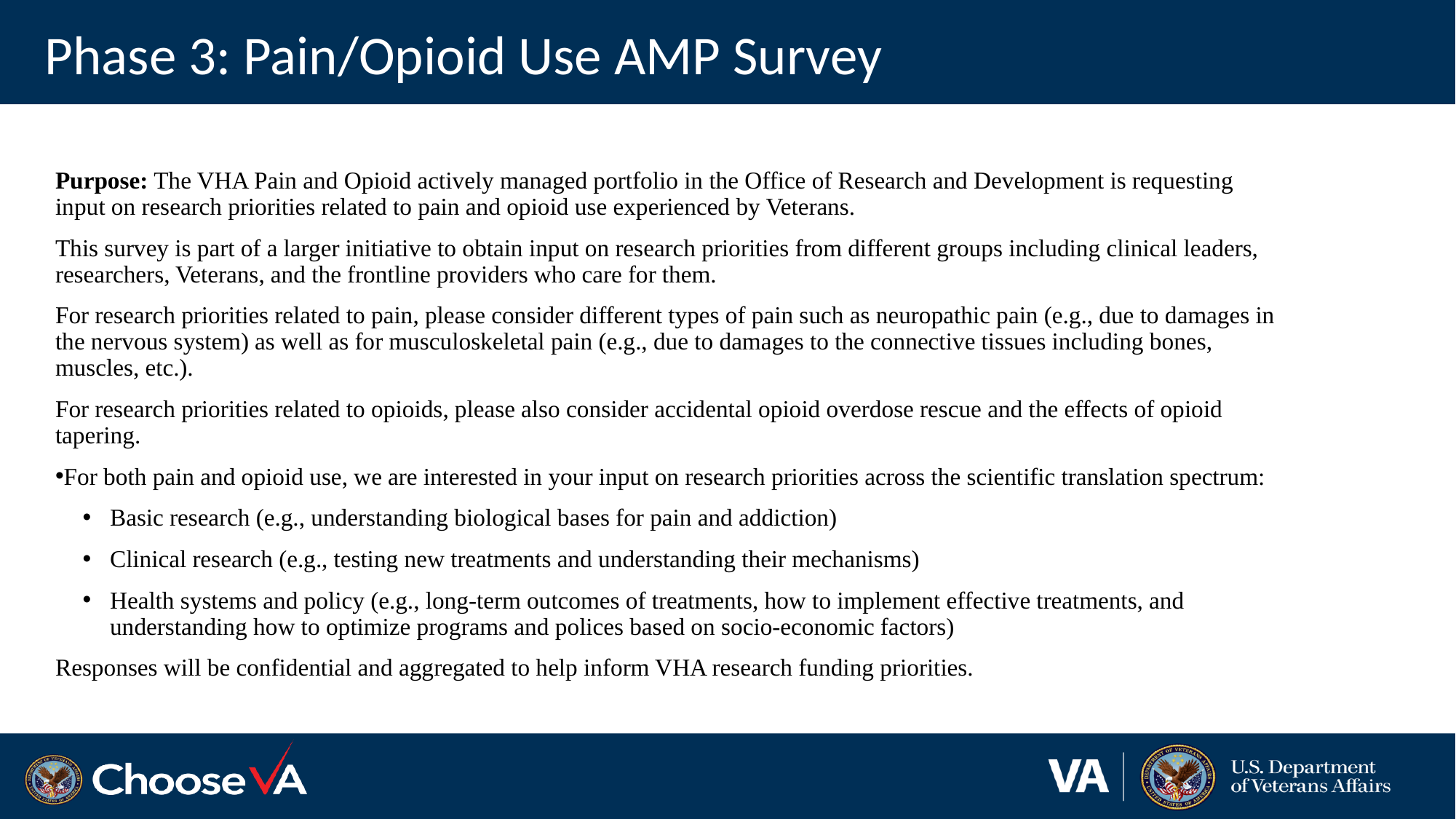

# Phase 3: Pain/Opioid Use AMP Survey
Purpose: The VHA Pain and Opioid actively managed portfolio in the Office of Research and Development is requesting input on research priorities related to pain and opioid use experienced by Veterans.
This survey is part of a larger initiative to obtain input on research priorities from different groups including clinical leaders, researchers, Veterans, and the frontline providers who care for them.
For research priorities related to pain, please consider different types of pain such as neuropathic pain (e.g., due to damages in the nervous system) as well as for musculoskeletal pain (e.g., due to damages to the connective tissues including bones, muscles, etc.).
For research priorities related to opioids, please also consider accidental opioid overdose rescue and the effects of opioid tapering.
For both pain and opioid use, we are interested in your input on research priorities across the scientific translation spectrum:
Basic research (e.g., understanding biological bases for pain and addiction)
Clinical research (e.g., testing new treatments and understanding their mechanisms)
Health systems and policy (e.g., long-term outcomes of treatments, how to implement effective treatments, and understanding how to optimize programs and polices based on socio-economic factors)
Responses will be confidential and aggregated to help inform VHA research funding priorities.